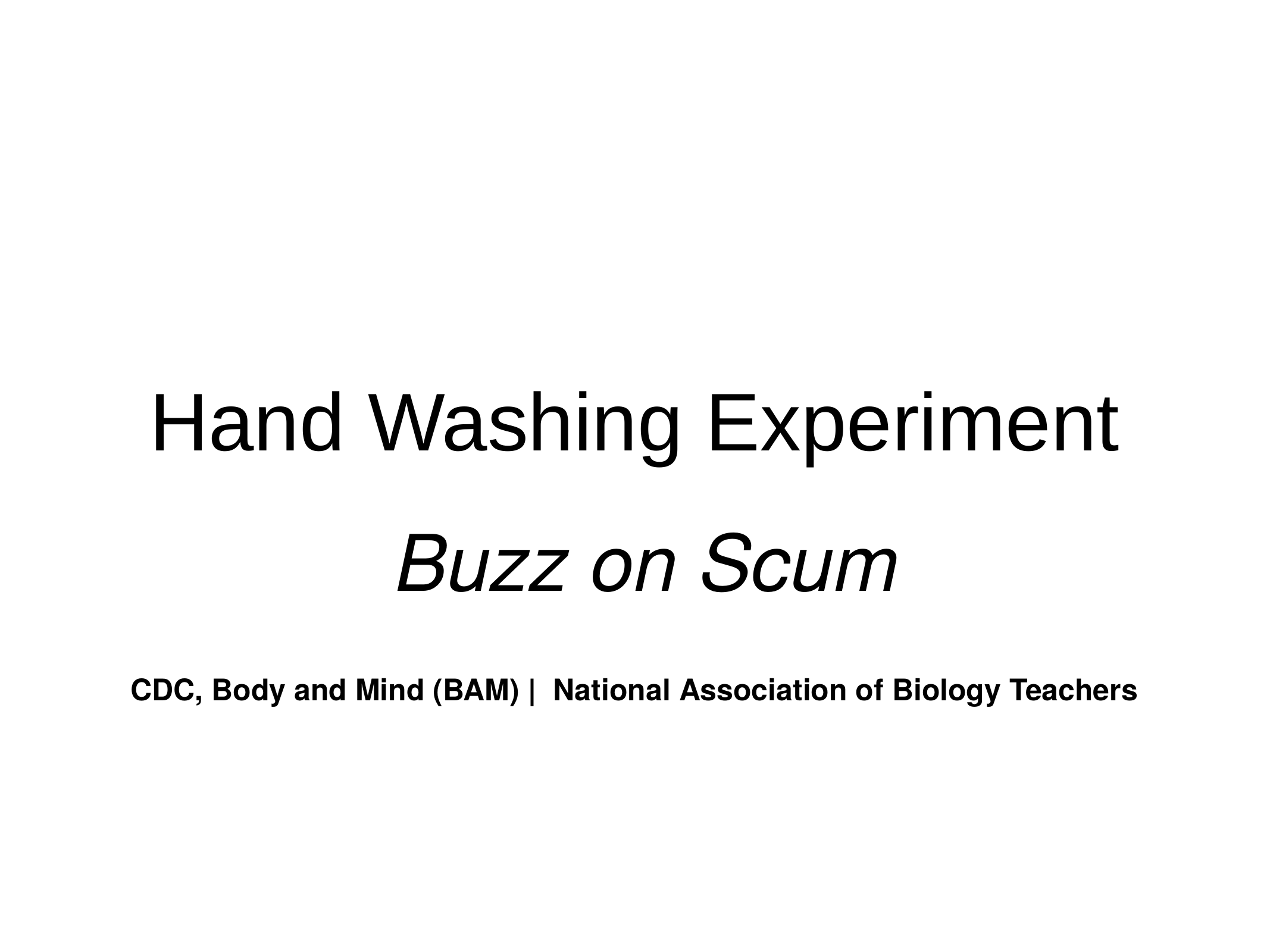

# Hand Washing Experiment
Buzz on Scum
CDC, Body and Mind (BAM) |  National Association of Biology Teachers